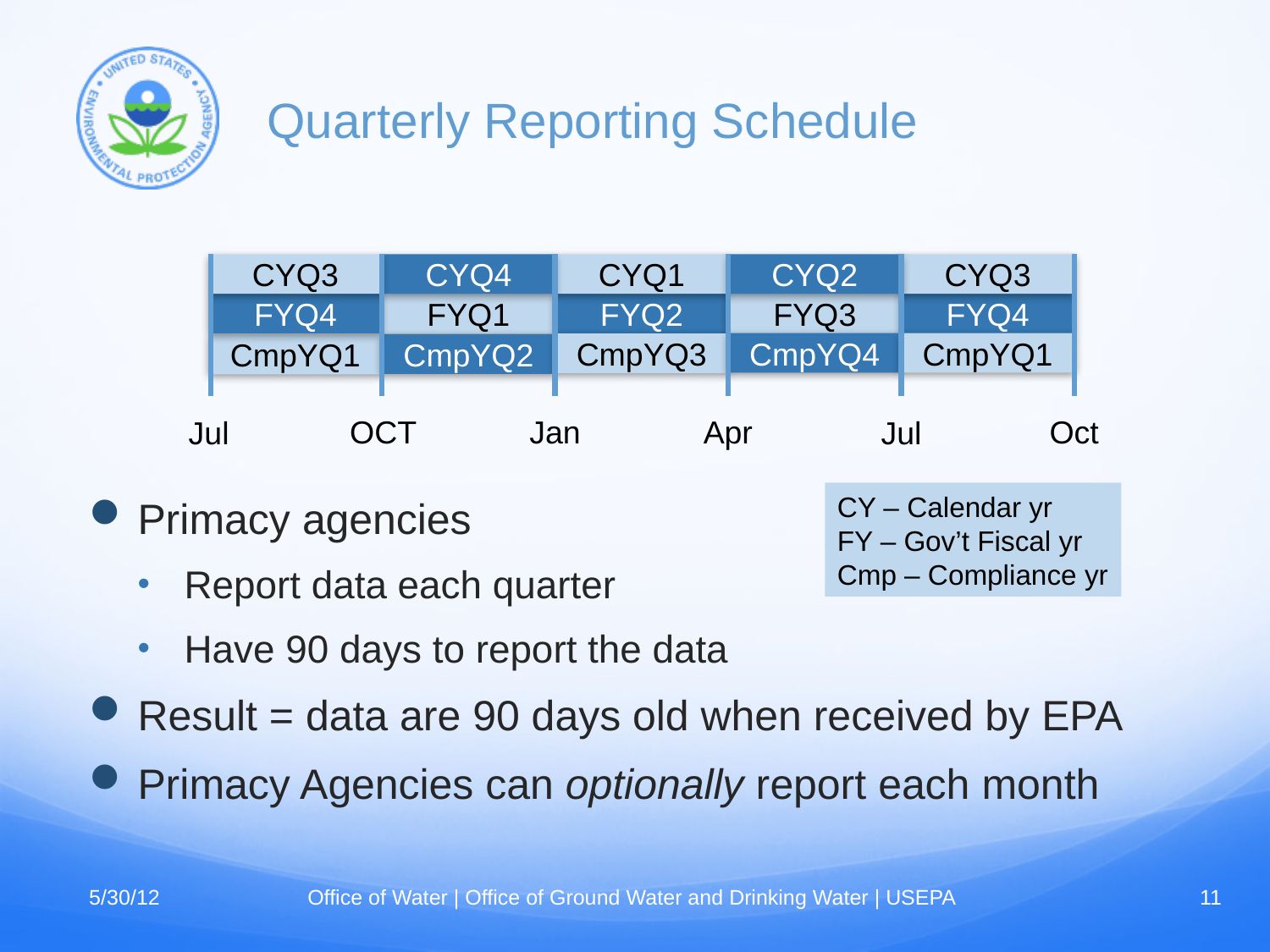

# Quarterly Reporting Schedule
CYQ3
CYQ4
CYQ1
CYQ2
CYQ3
FYQ4
FYQ1
FYQ2
FYQ3
FYQ4
CmpYQ4
CmpYQ1
CmpYQ3
CmpYQ2
CmpYQ1
OCT
Jan
Apr
Oct
Jul
Jul
CY – Calendar yr
FY – Gov’t Fiscal yr
Cmp – Compliance yr
Primacy agencies
Report data each quarter
Have 90 days to report the data
Result = data are 90 days old when received by EPA
Primacy Agencies can optionally report each month
5/30/12
Office of Water | Office of Ground Water and Drinking Water | USEPA
11